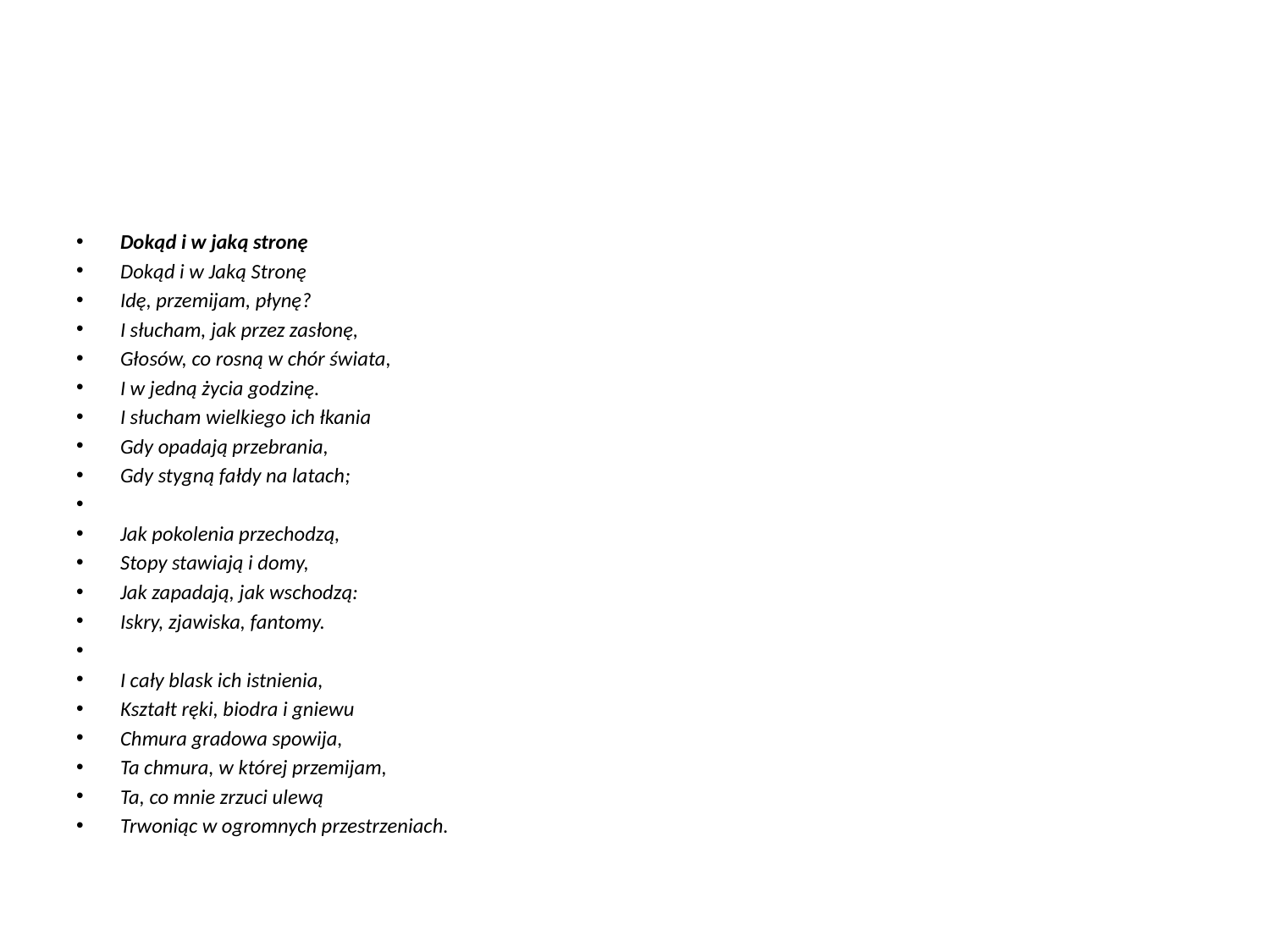

#
Dokąd i w jaką stronę
Dokąd i w Jaką Stronę
Idę, przemijam, płynę?
I słucham, jak przez zasłonę,
Głosów, co rosną w chór świata,
I w jedną życia godzinę.
I słucham wielkiego ich łkania
Gdy opadają przebrania,
Gdy stygną fałdy na latach;

Jak pokolenia przechodzą,
Stopy stawiają i domy,
Jak zapadają, jak wschodzą:
Iskry, zjawiska, fantomy.

I cały blask ich istnienia,
Kształt ręki, biodra i gniewu
Chmura gradowa spowija,
Ta chmura, w której przemijam,
Ta, co mnie zrzuci ulewą
Trwoniąc w ogromnych przestrzeniach.